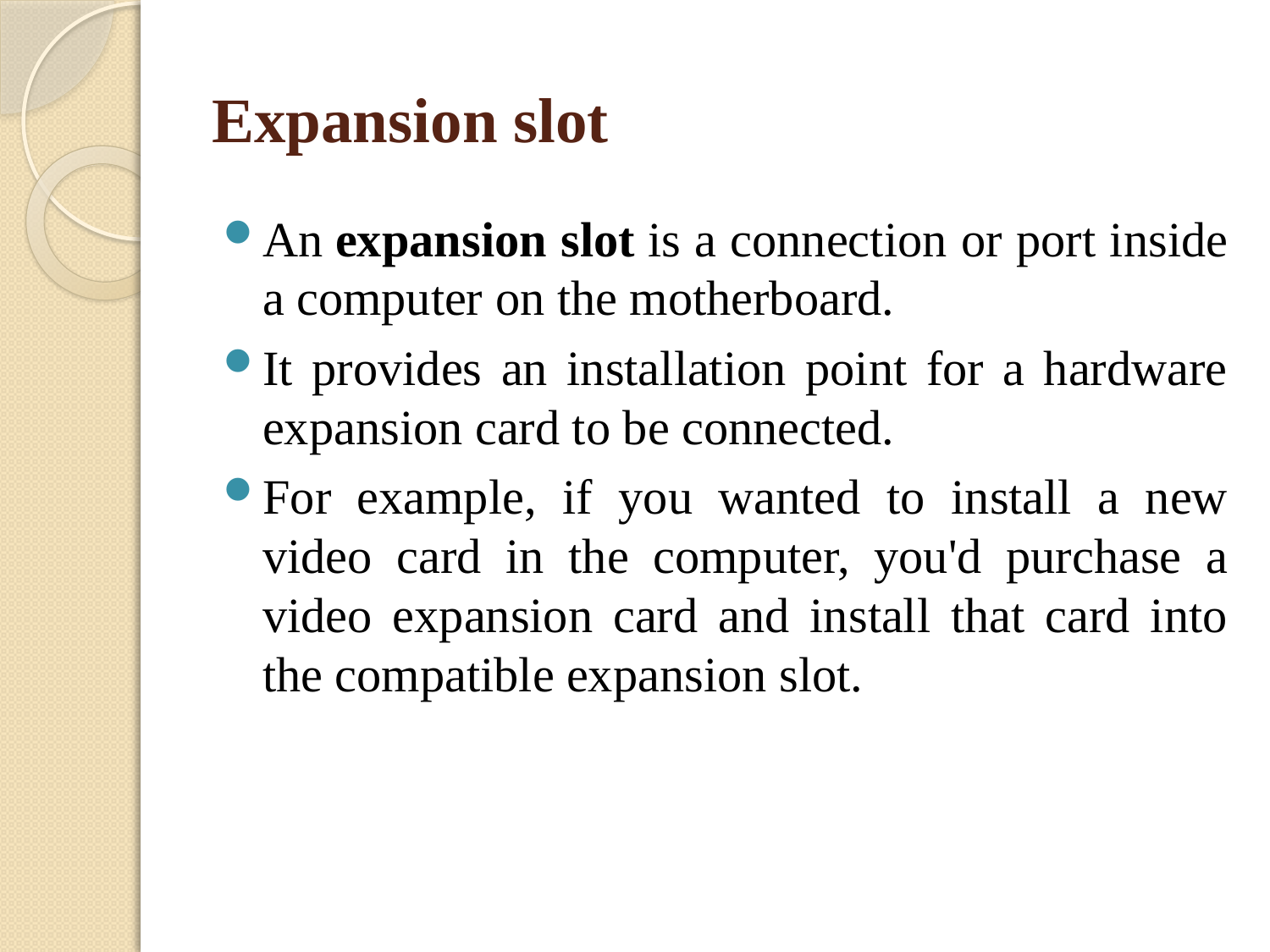

# Expansion slot
An expansion slot is a connection or port inside a computer on the motherboard.
It provides an installation point for a hardware expansion card to be connected.
For example, if you wanted to install a new video card in the computer, you'd purchase a video expansion card and install that card into the compatible expansion slot.